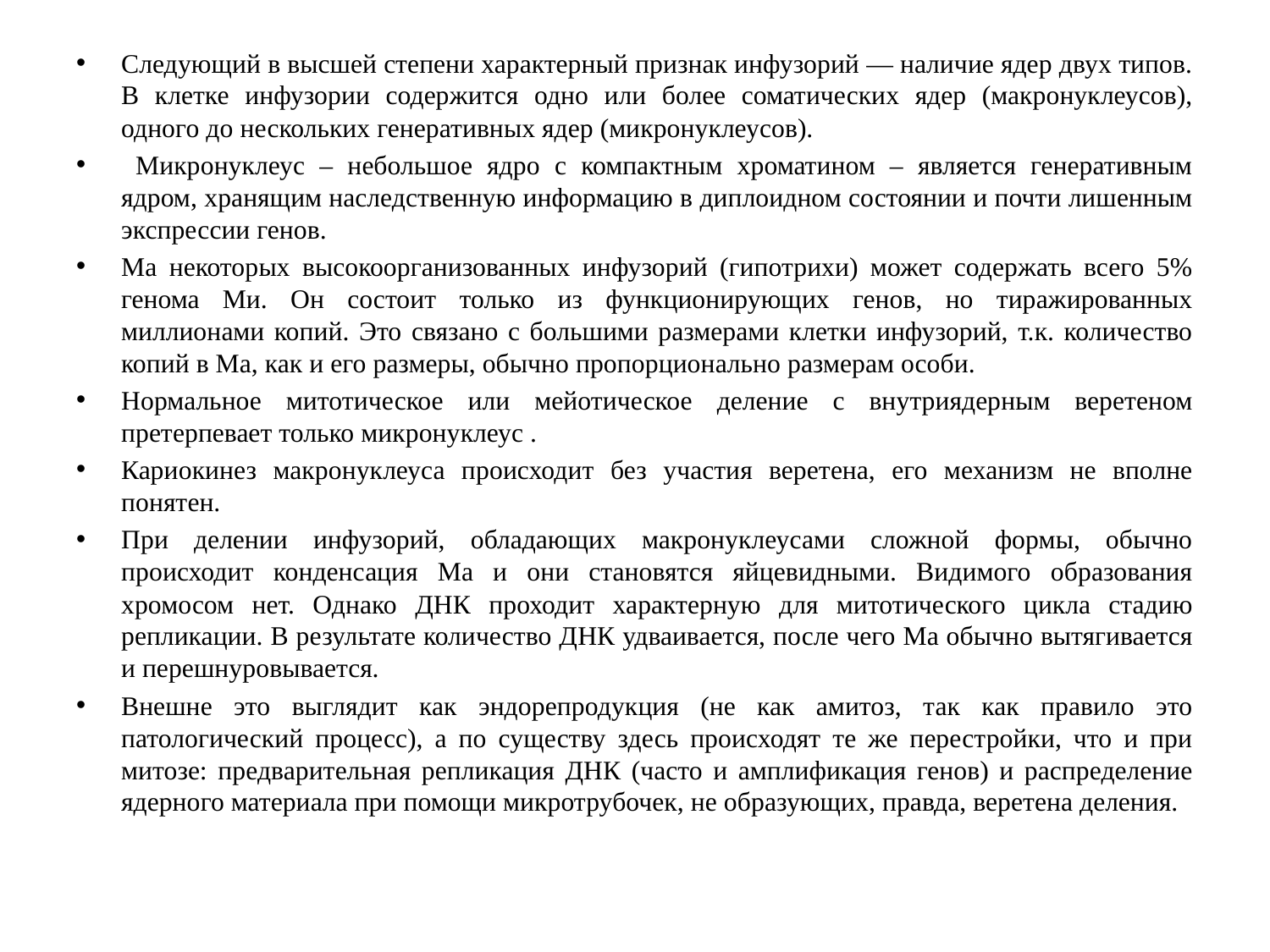

Следующий в высшей степени характерный признак инфузорий — наличие ядер двух типов. В клетке инфузории содержится одно или более соматических ядер (макронуклеусов), одного до нескольких генеративных ядер (микронуклеусов).
 Микронуклеус – небольшое ядро с компактным хроматином – является генеративным ядром, хранящим наследственную информацию в диплоидном состоянии и почти лишенным экспрессии генов.
Ма некоторых высокоорганизованных инфузорий (гипотрихи) может содержать всего 5% генома Ми. Он состоит только из функционирующих генов, но тиражированных миллионами копий. Это связано с большими размерами клетки инфузорий, т.к. количество копий в Ма, как и его размеры, обычно пропорционально размерам особи.
Нормальное митотическое или мейотическое деление с внутриядерным веретеном претерпевает только микронуклеус .
Кариокинез макронуклеуса происходит без участия веретена, его механизм не вполне понятен.
При делении инфузорий, обладающих макронуклеусами сложной формы, обычно происходит конденсация Ма и они становятся яйцевидными. Видимого образования хромосом нет. Однако ДНК проходит характерную для митотического цикла стадию репликации. В результате количество ДНК удваивается, после чего Ма обычно вытягивается и перешнуровывается.
Внешне это выглядит как эндорепродукция (не как амитоз, так как правило это патологический процесс), а по существу здесь происходят те же перестройки, что и при митозе: предварительная репликация ДНК (часто и амплификация генов) и распределение ядерного материала при помощи микротрубочек, не образующих, правда, веретена деления.